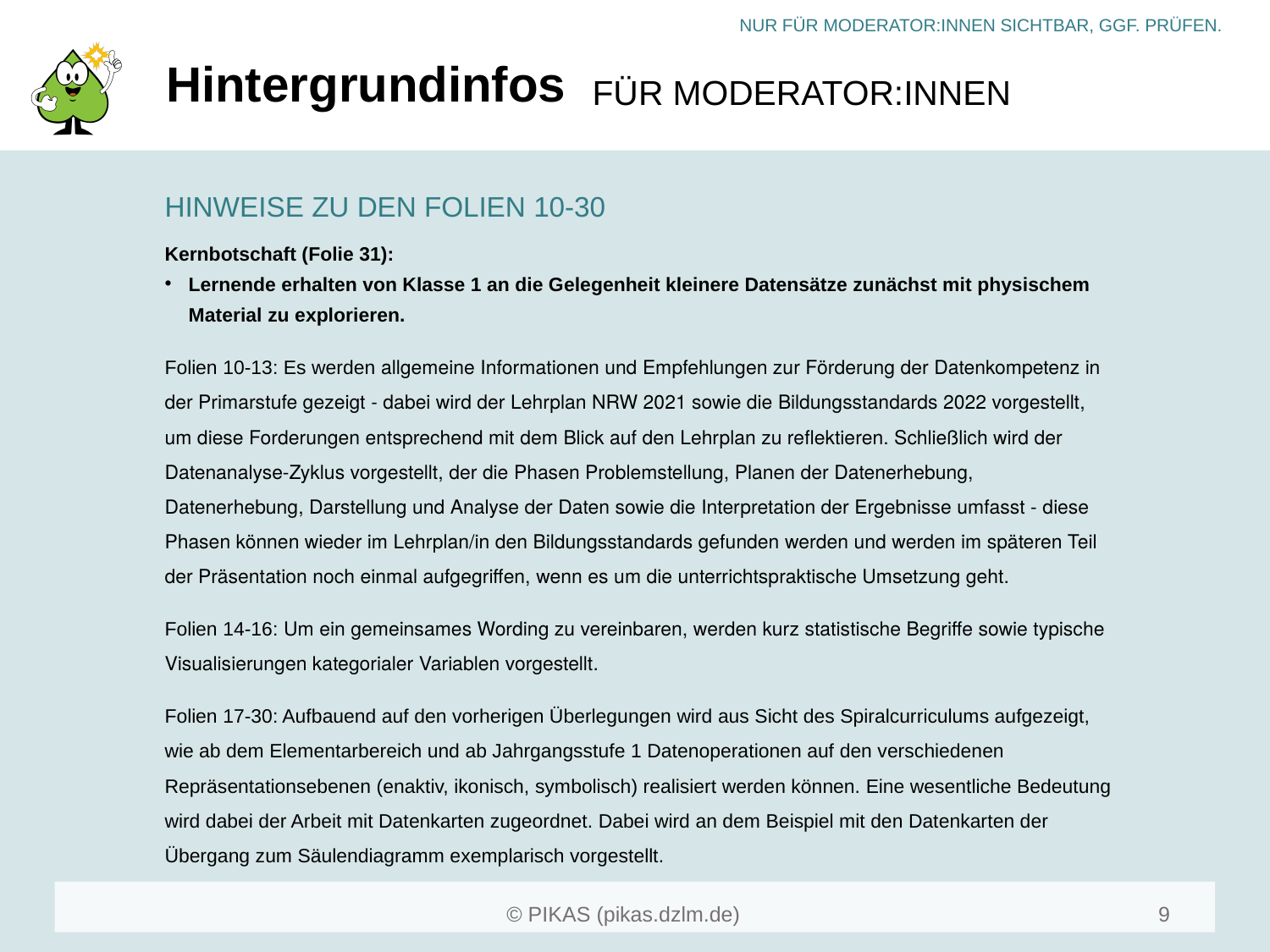

# Hintergrundinfos
HINWEISE ZU DEN FOLIEN 10-30
Kernbotschaft (Folie 31):
Lernende erhalten von Klasse 1 an die Gelegenheit kleinere Datensätze zunächst mit physischem Material zu explorieren.
Folien 10-13: Es werden allgemeine Informationen und Empfehlungen zur Förderung der Datenkompetenz in der Primarstufe gezeigt - dabei wird der Lehrplan NRW 2021 sowie die Bildungsstandards 2022 vorgestellt, um diese Forderungen entsprechend mit dem Blick auf den Lehrplan zu reflektieren. Schließlich wird der Datenanalyse-Zyklus vorgestellt, der die Phasen Problemstellung, Planen der Datenerhebung, Datenerhebung, Darstellung und Analyse der Daten sowie die Interpretation der Ergebnisse umfasst - diese Phasen können wieder im Lehrplan/in den Bildungsstandards gefunden werden und werden im späteren Teil der Präsentation noch einmal aufgegriffen, wenn es um die unterrichtspraktische Umsetzung geht.
Folien 14-16: Um ein gemeinsames Wording zu vereinbaren, werden kurz statistische Begriffe sowie typische Visualisierungen kategorialer Variablen vorgestellt.
Folien 17-30: Aufbauend auf den vorherigen Überlegungen wird aus Sicht des Spiralcurriculums aufgezeigt, wie ab dem Elementarbereich und ab Jahrgangsstufe 1 Datenoperationen auf den verschiedenen Repräsentationsebenen (enaktiv, ikonisch, symbolisch) realisiert werden können. Eine wesentliche Bedeutung wird dabei der Arbeit mit Datenkarten zugeordnet. Dabei wird an dem Beispiel mit den Datenkarten der Übergang zum Säulendiagramm exemplarisch vorgestellt.

9